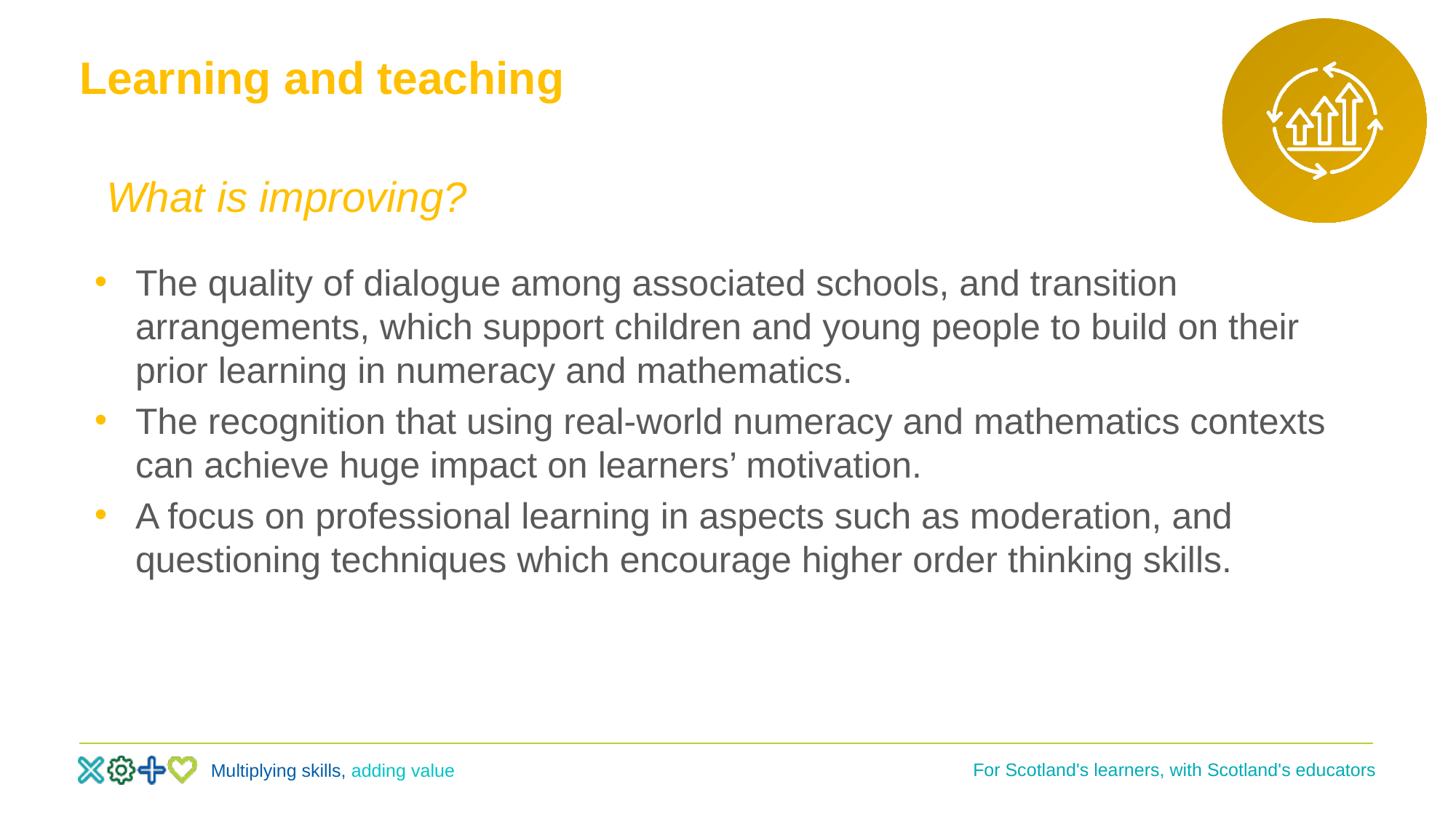

# Learning and teaching
 What is improving?
The quality of dialogue among associated schools, and transition arrangements, which support children and young people to build on their prior learning in numeracy and mathematics.
The recognition that using real-world numeracy and mathematics contexts can achieve huge impact on learners’ motivation.
A focus on professional learning in aspects such as moderation, and questioning techniques which encourage higher order thinking skills.